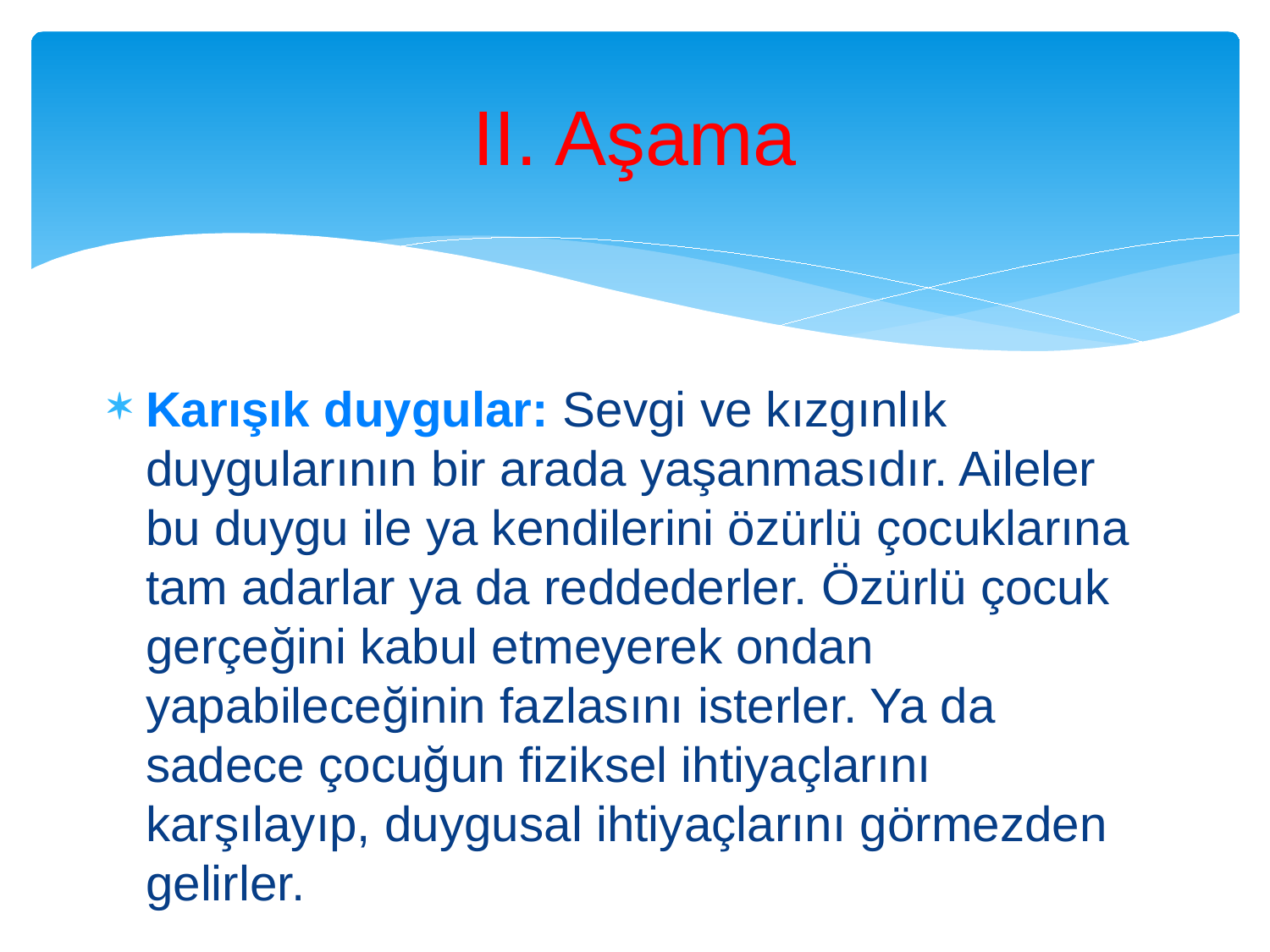

# II. Aşama
Karışık duygular: Sevgi ve kızgınlık duygularının bir arada yaşanmasıdır. Aileler bu duygu ile ya kendilerini özürlü çocuklarına tam adarlar ya da reddederler. Özürlü çocuk gerçeğini kabul etmeyerek ondan yapabileceğinin fazlasını isterler. Ya da sadece çocuğun fiziksel ihtiyaçlarını karşılayıp, duygusal ihtiyaçlarını görmezden gelirler.